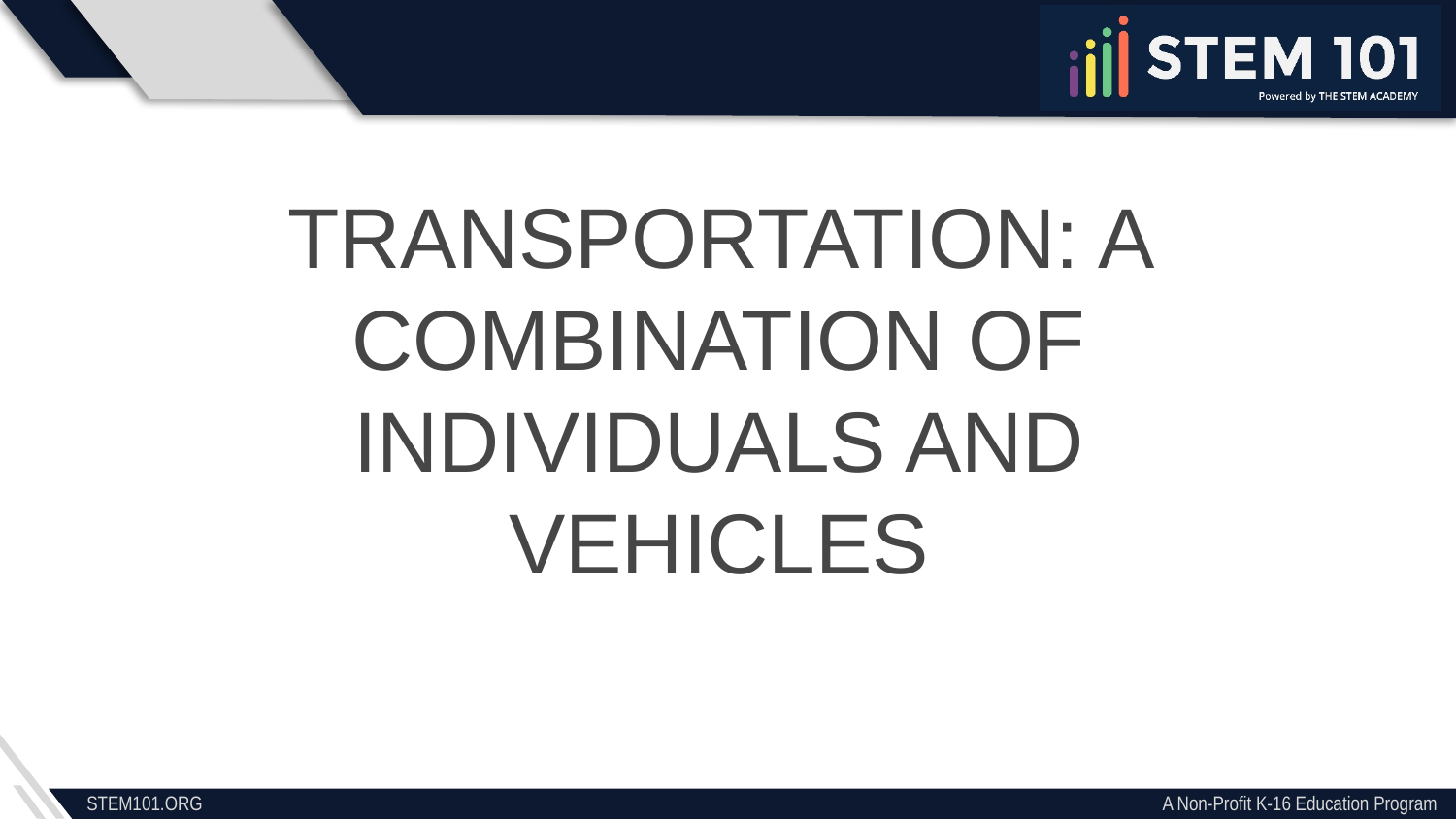

# Transportation: a combination of individuals and vehicles